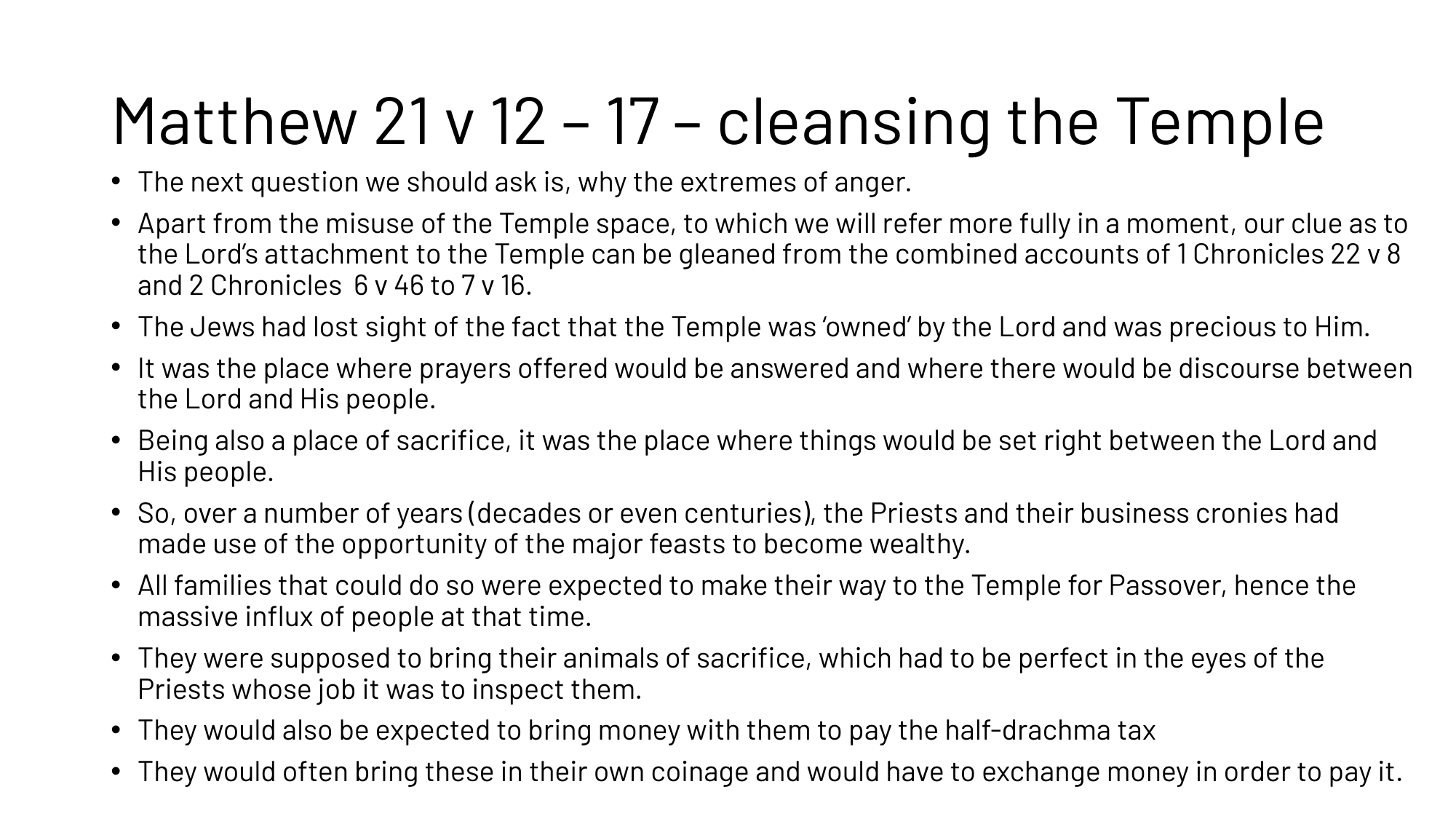

# Matthew 21 v 12 – 17 – cleansing the Temple
The next question we should ask is, why the extremes of anger.
Apart from the misuse of the Temple space, to which we will refer more fully in a moment, our clue as to the Lord’s attachment to the Temple can be gleaned from the combined accounts of 1 Chronicles 22 v 8 and 2 Chronicles  6 v 46 to 7 v 16.
The Jews had lost sight of the fact that the Temple was ‘owned’ by the Lord and was precious to Him.
It was the place where prayers offered would be answered and where there would be discourse between the Lord and His people.
Being also a place of sacrifice, it was the place where things would be set right between the Lord and His people.
So, over a number of years (decades or even centuries), the Priests and their business cronies had made use of the opportunity of the major feasts to become wealthy.
All families that could do so were expected to make their way to the Temple for Passover, hence the massive influx of people at that time.
They were supposed to bring their animals of sacrifice, which had to be perfect in the eyes of the Priests whose job it was to inspect them.
They would also be expected to bring money with them to pay the half-drachma tax
They would often bring these in their own coinage and would have to exchange money in order to pay it.